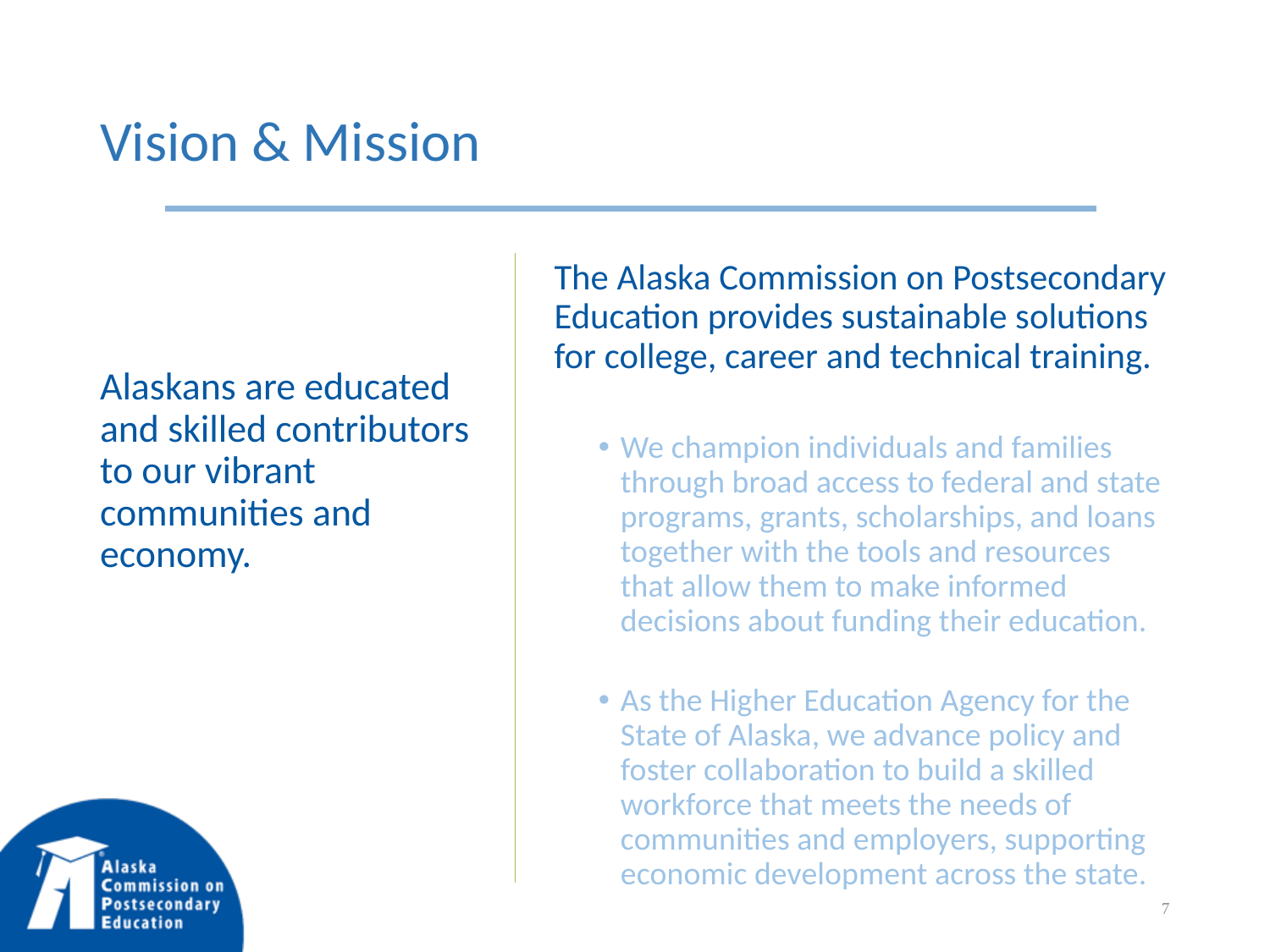

# Vision & Mission
The Alaska Commission on Postsecondary Education provides sustainable solutions for college, career and technical training.

We champion individuals and families through broad access to federal and state programs, grants, scholarships, and loans together with the tools and resources that allow them to make informed decisions about funding their education.

As the Higher Education Agency for the State of Alaska, we advance policy and foster collaboration to build a skilled workforce that meets the needs of communities and employers, supporting economic development across the state.

Alaskans are educated and skilled contributors to our vibrant communities and economy.
7